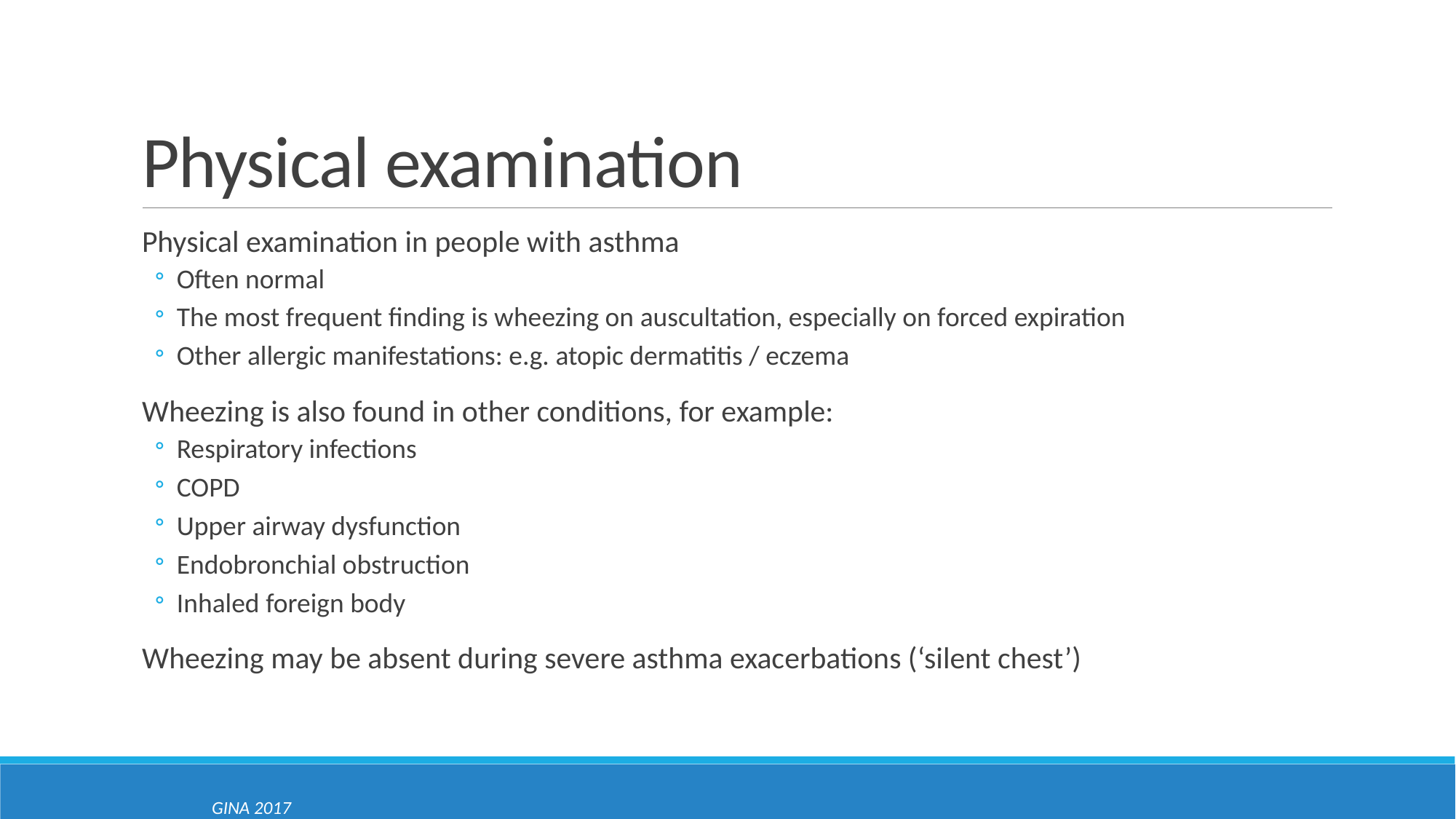

# Physical examination
Physical examination in people with asthma
Often normal
The most frequent finding is wheezing on auscultation, especially on forced expiration
Other allergic manifestations: e.g. atopic dermatitis / eczema
Wheezing is also found in other conditions, for example:
Respiratory infections
COPD
Upper airway dysfunction
Endobronchial obstruction
Inhaled foreign body
Wheezing may be absent during severe asthma exacerbations (‘silent chest’)
GINA 2017